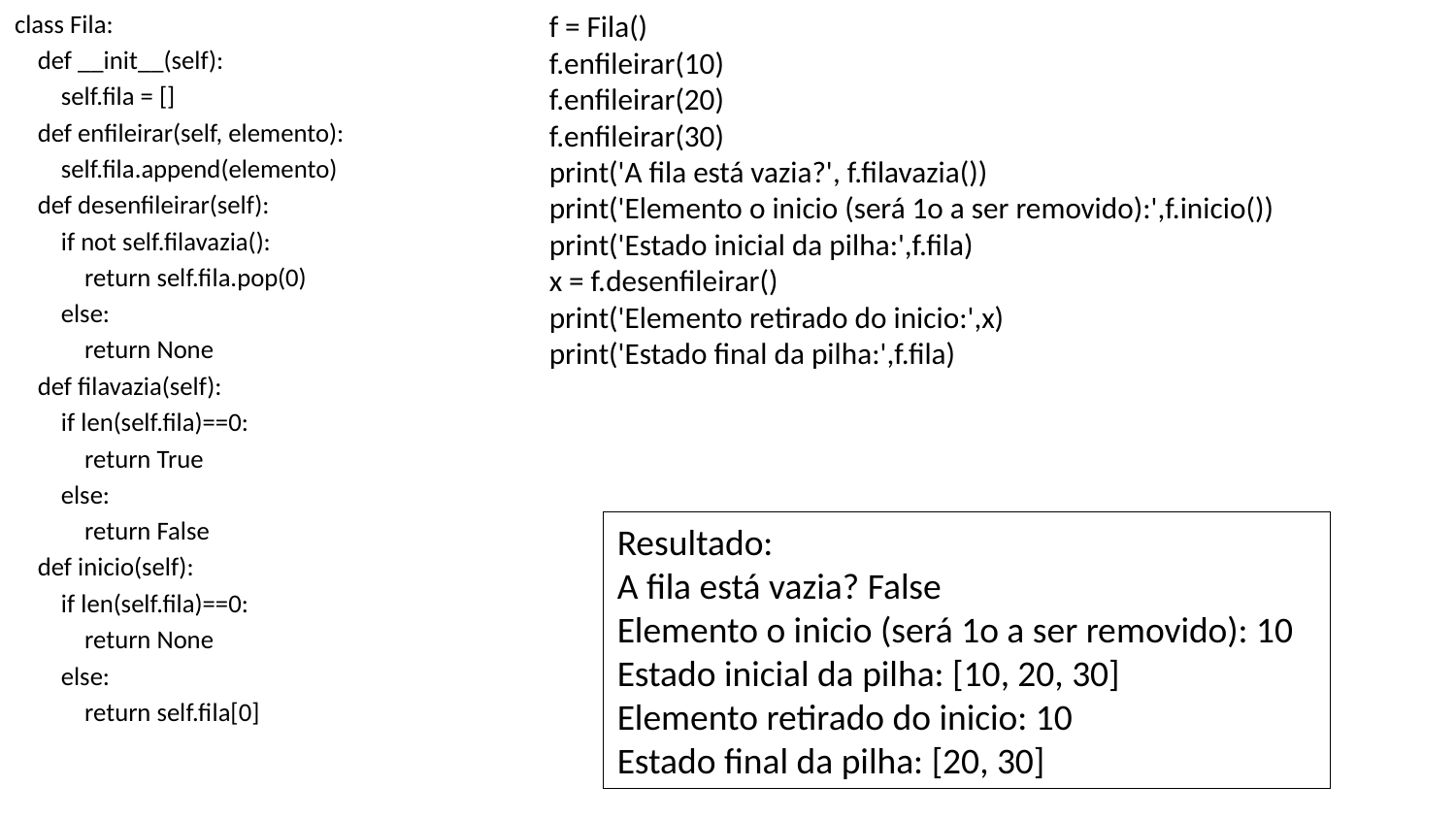

class Fila:
    def __init__(self):
        self.fila = []
    def enfileirar(self, elemento):
        self.fila.append(elemento)
    def desenfileirar(self):
        if not self.filavazia():
            return self.fila.pop(0)
        else:
            return None
    def filavazia(self):
        if len(self.fila)==0:
            return True
        else:
            return False
    def inicio(self):
        if len(self.fila)==0:
            return None
        else:
            return self.fila[0]

f = Fila()
f.enfileirar(10)
f.enfileirar(20)
f.enfileirar(30)
print('A fila está vazia?', f.filavazia())
print('Elemento o inicio (será 1o a ser removido):',f.inicio())
print('Estado inicial da pilha:',f.fila)
x = f.desenfileirar()
print('Elemento retirado do inicio:',x)
print('Estado final da pilha:',f.fila)

Resultado:
A fila está vazia? False
Elemento o inicio (será 1o a ser removido): 10
Estado inicial da pilha: [10, 20, 30]
Elemento retirado do inicio: 10
Estado final da pilha: [20, 30]